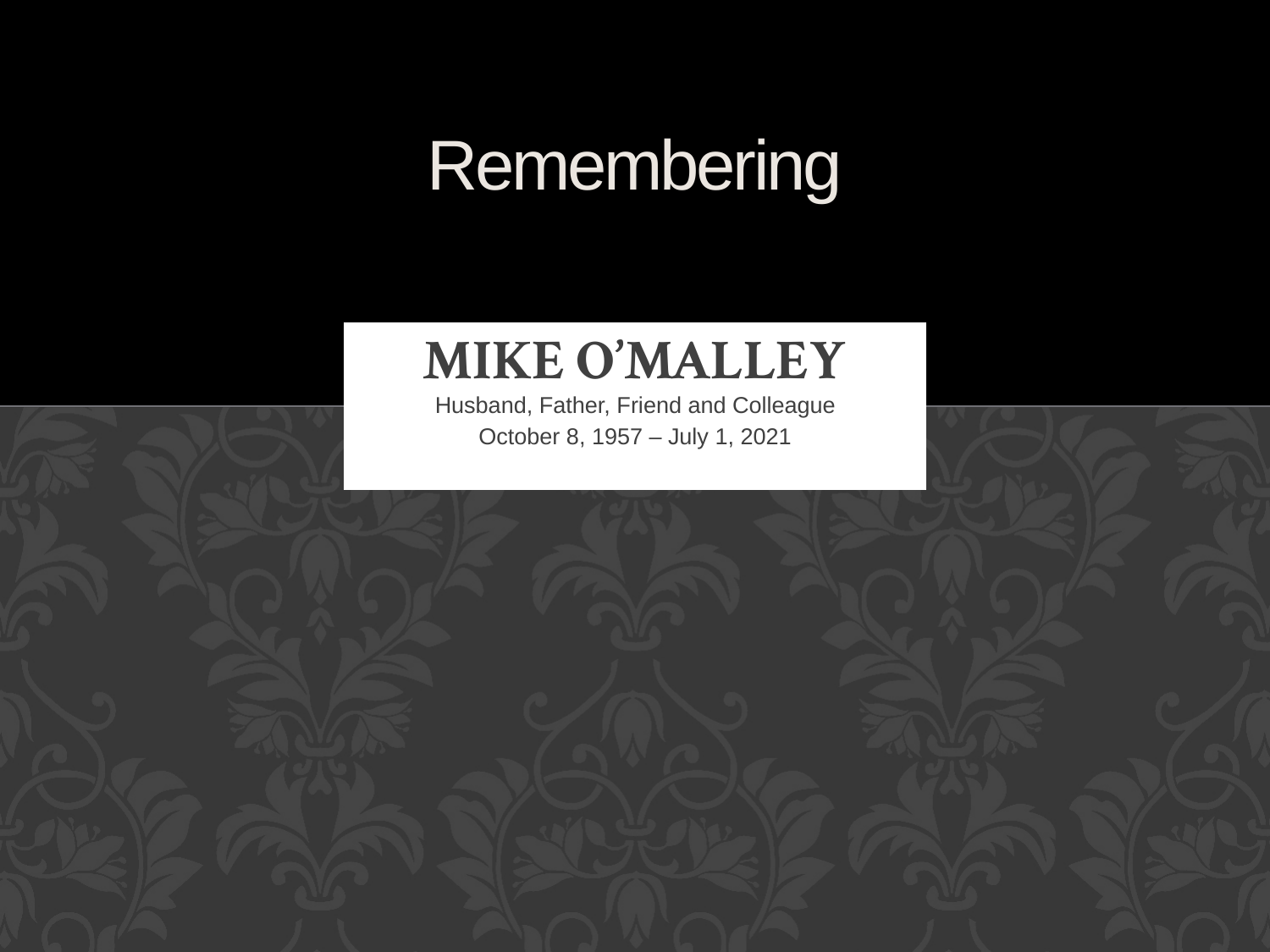

Remembering
# Mike O’Malley

Husband, Father, Friend and Colleague
October 8, 1957 – July 1, 2021